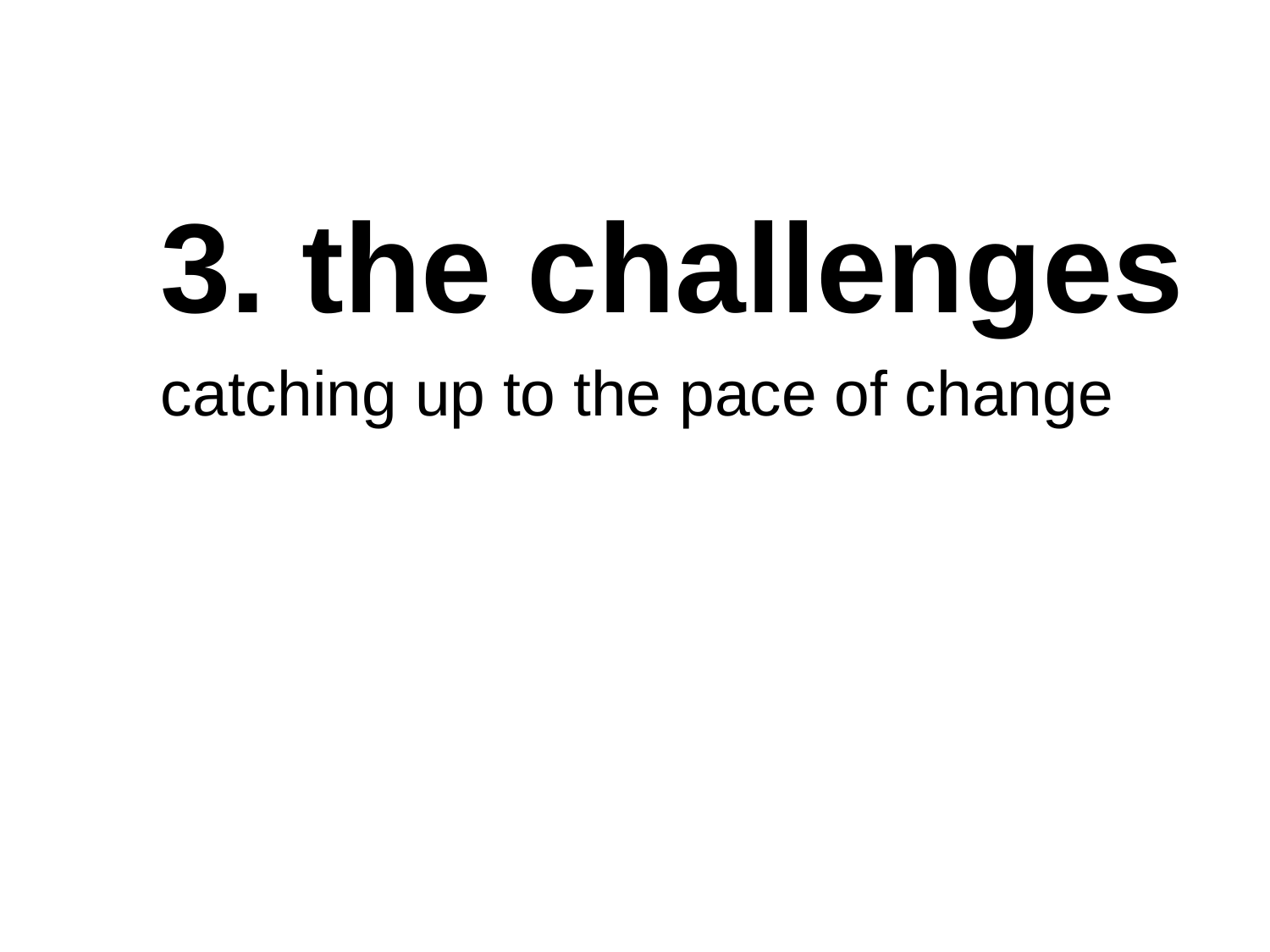

3. the challenges
catching up to the pace of change